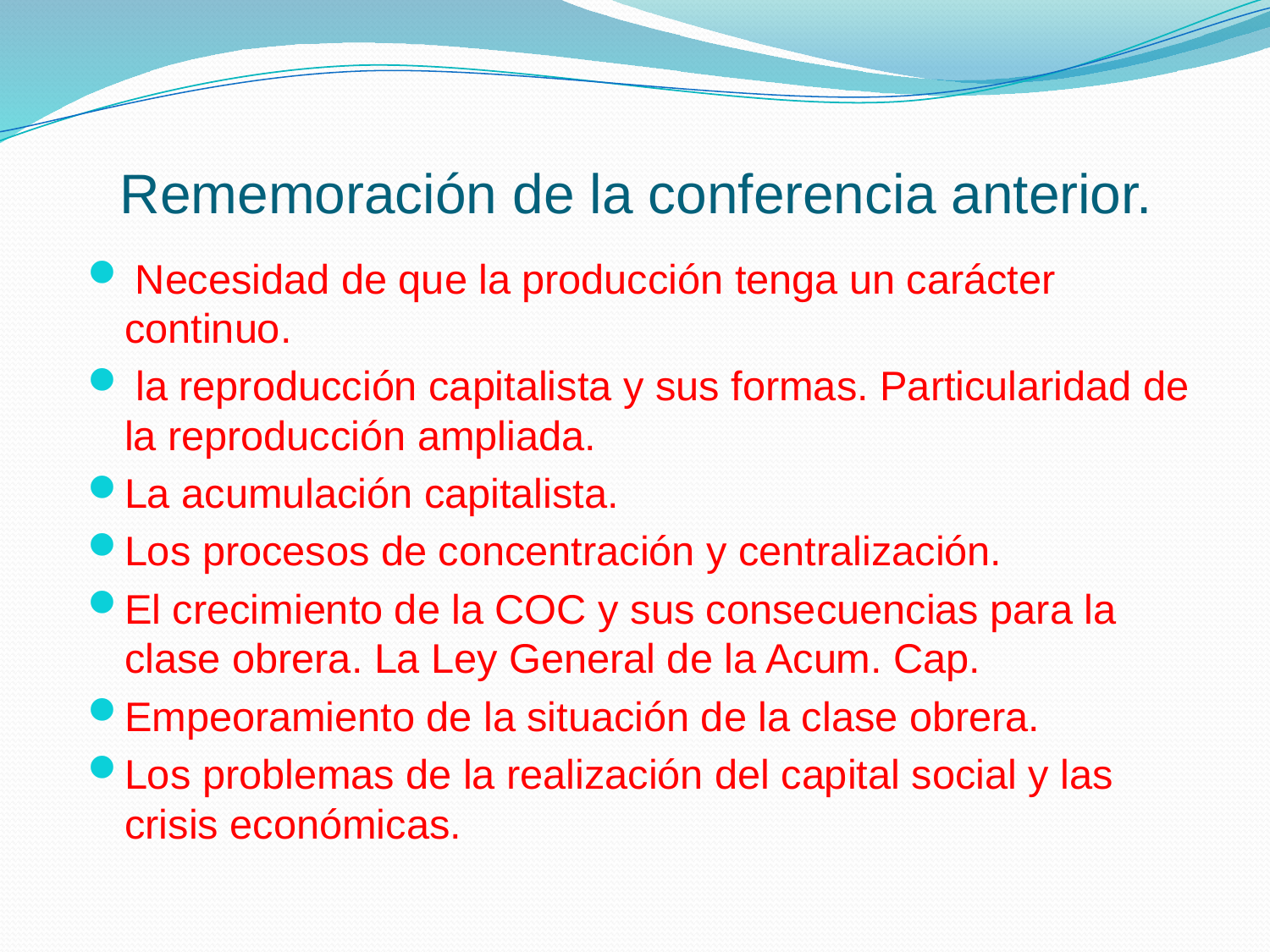

# Rememoración de la conferencia anterior.
 Necesidad de que la producción tenga un carácter continuo.
 la reproducción capitalista y sus formas. Particularidad de la reproducción ampliada.
La acumulación capitalista.
Los procesos de concentración y centralización.
El crecimiento de la COC y sus consecuencias para la clase obrera. La Ley General de la Acum. Cap.
Empeoramiento de la situación de la clase obrera.
Los problemas de la realización del capital social y las crisis económicas.